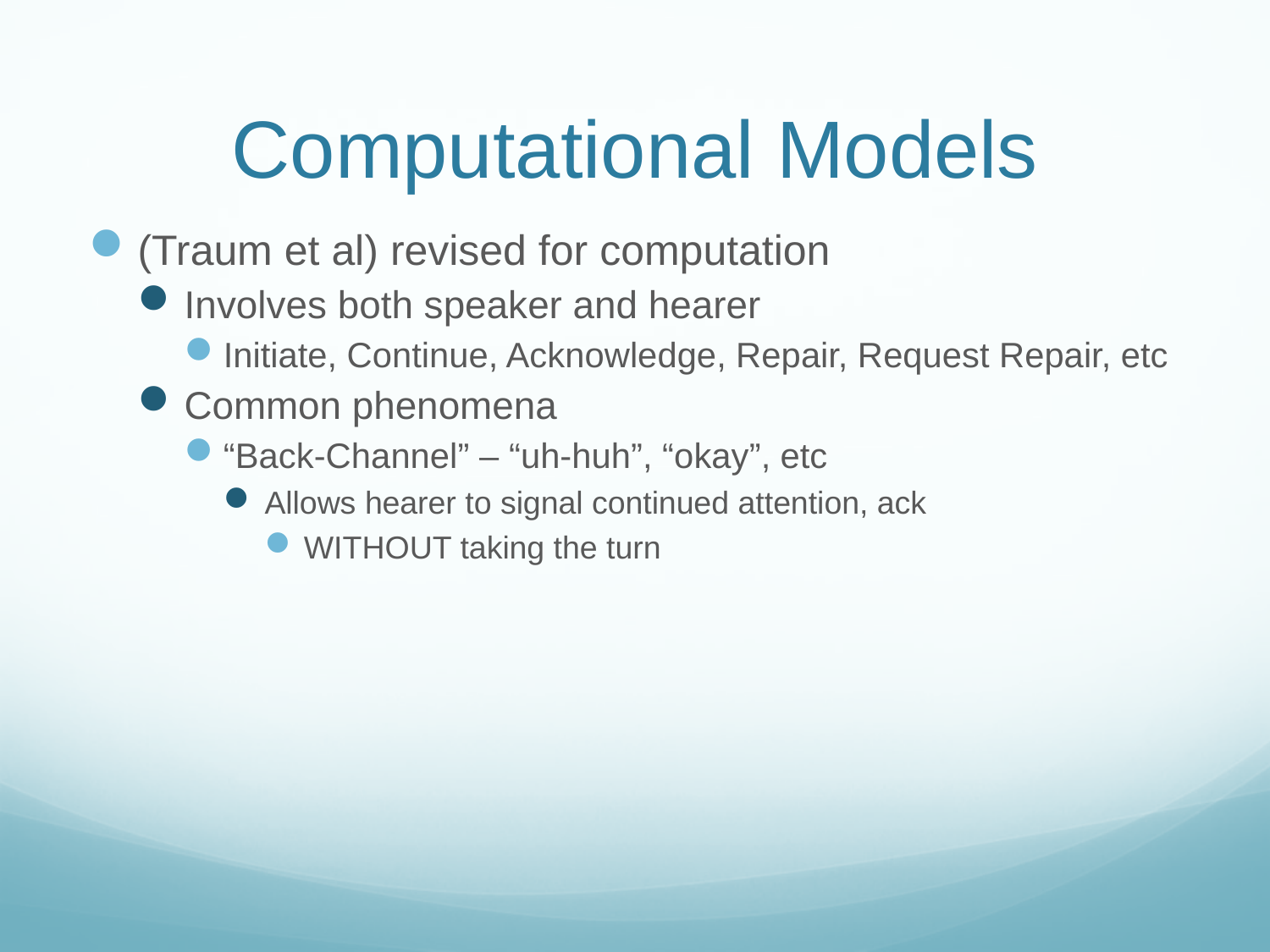

# Computational Models
(Traum et al) revised for computation
Involves both speaker and hearer
Initiate, Continue, Acknowledge, Repair, Request Repair, etc
Common phenomena
“Back-Channel” – “uh-huh”, “okay”, etc
Allows hearer to signal continued attention, ack
WITHOUT taking the turn